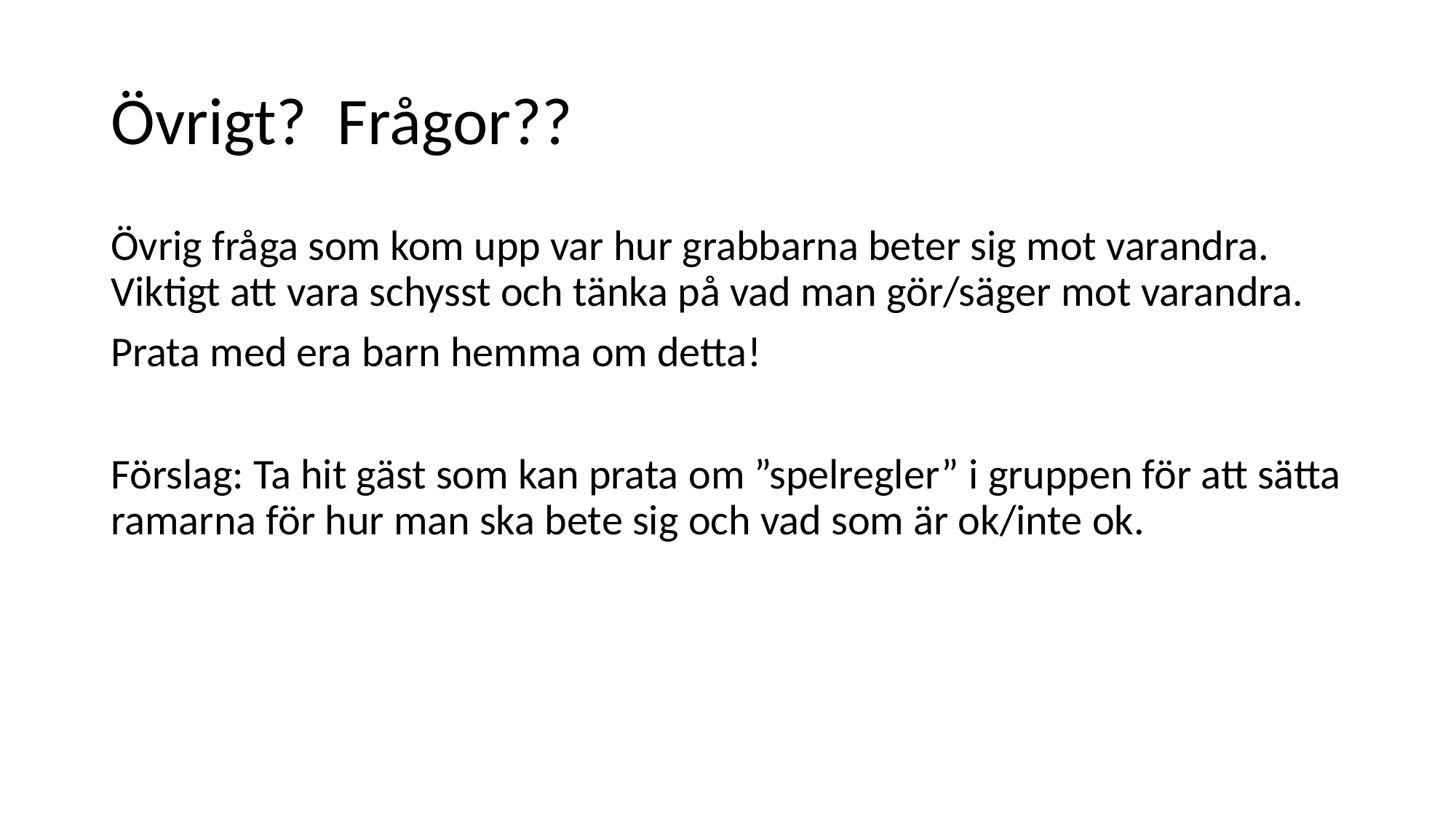

# Övrigt?  Frågor??
Övrig fråga som kom upp var hur grabbarna beter sig mot varandra. Viktigt att vara schysst och tänka på vad man gör/säger mot varandra.
Prata med era barn hemma om detta!

Förslag: Ta hit gäst som kan prata om ”spelregler” i gruppen för att sätta ramarna för hur man ska bete sig och vad som är ok/inte ok.